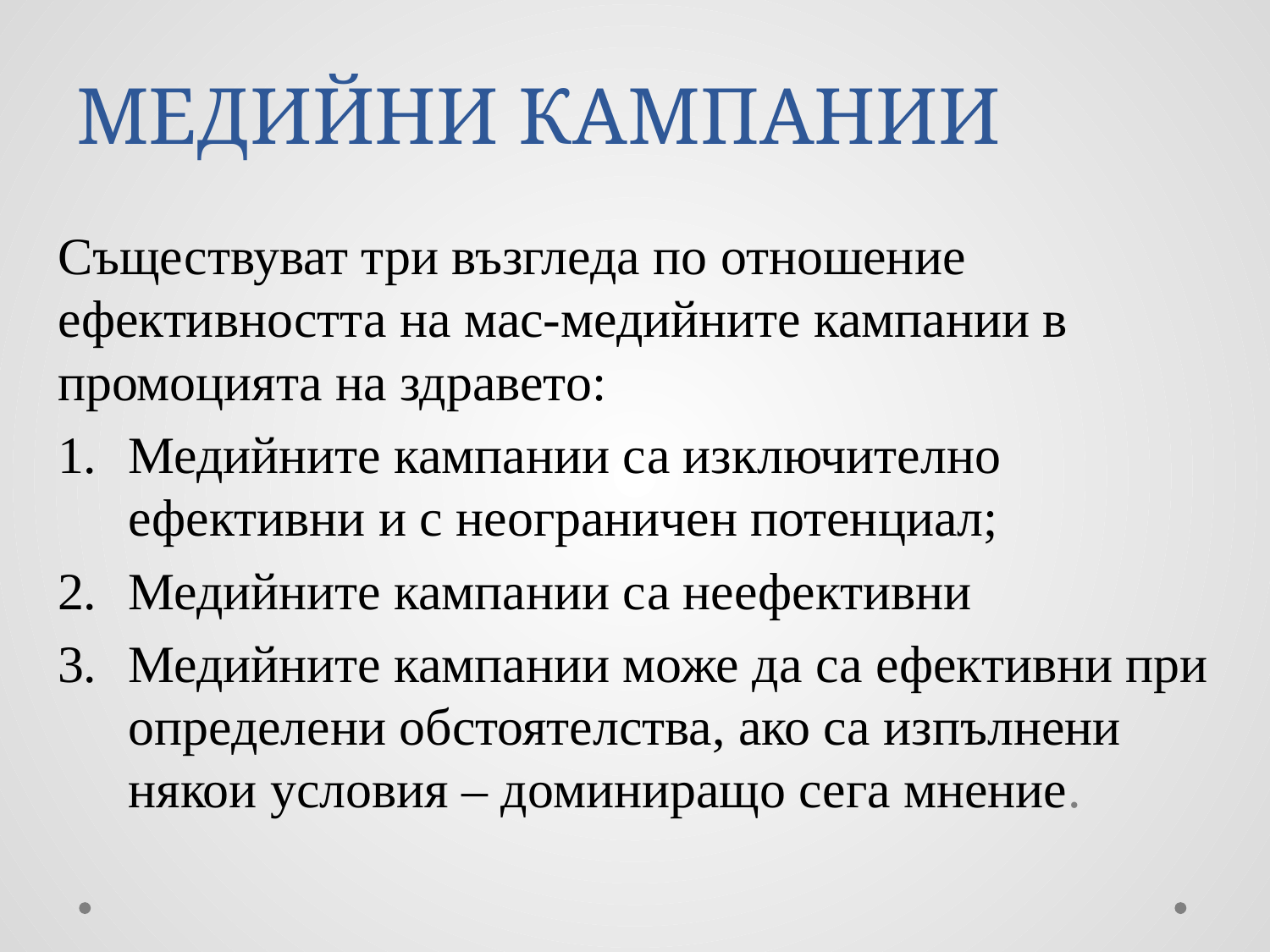

# МЕДИЙНИ КАМПАНИИ
Съществуват три възгледа по отношение ефективността на мас-медийните кампании в промоцията на здравето:
Медийните кампании са изключително ефективни и с неограничен потенциал;
Медийните кампании са неефективни
Медийните кампании може да са ефективни при определени обстоятелства, ако са изпълнени някои условия – доминиращо сега мнение.